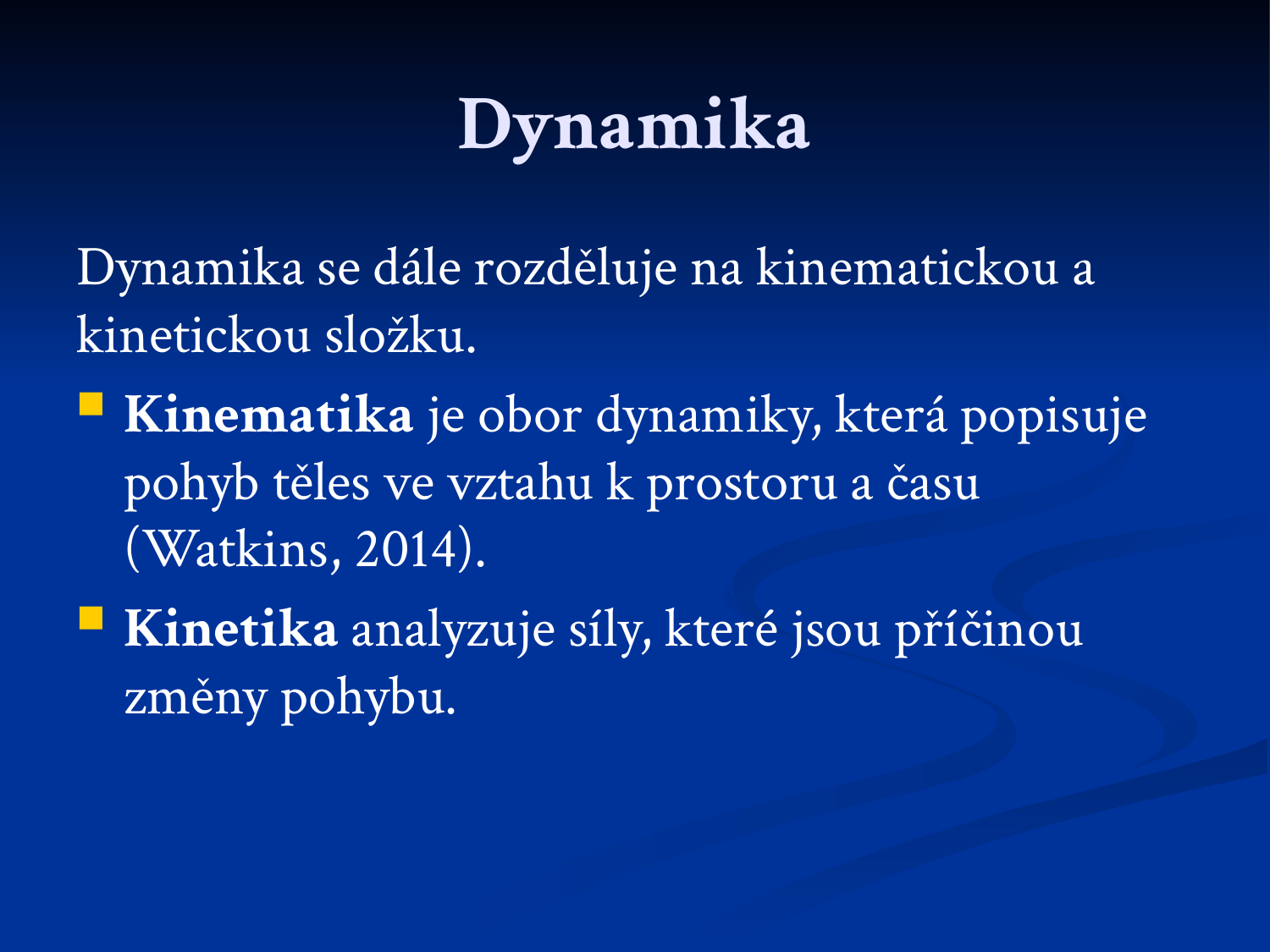

# Dynamika
Dynamika se dále rozděluje na kinematickou a kinetickou složku.
Kinematika je obor dynamiky, která popisuje pohyb těles ve vztahu k prostoru a času (Watkins, 2014).
Kinetika analyzuje síly, které jsou příčinou změny pohybu.